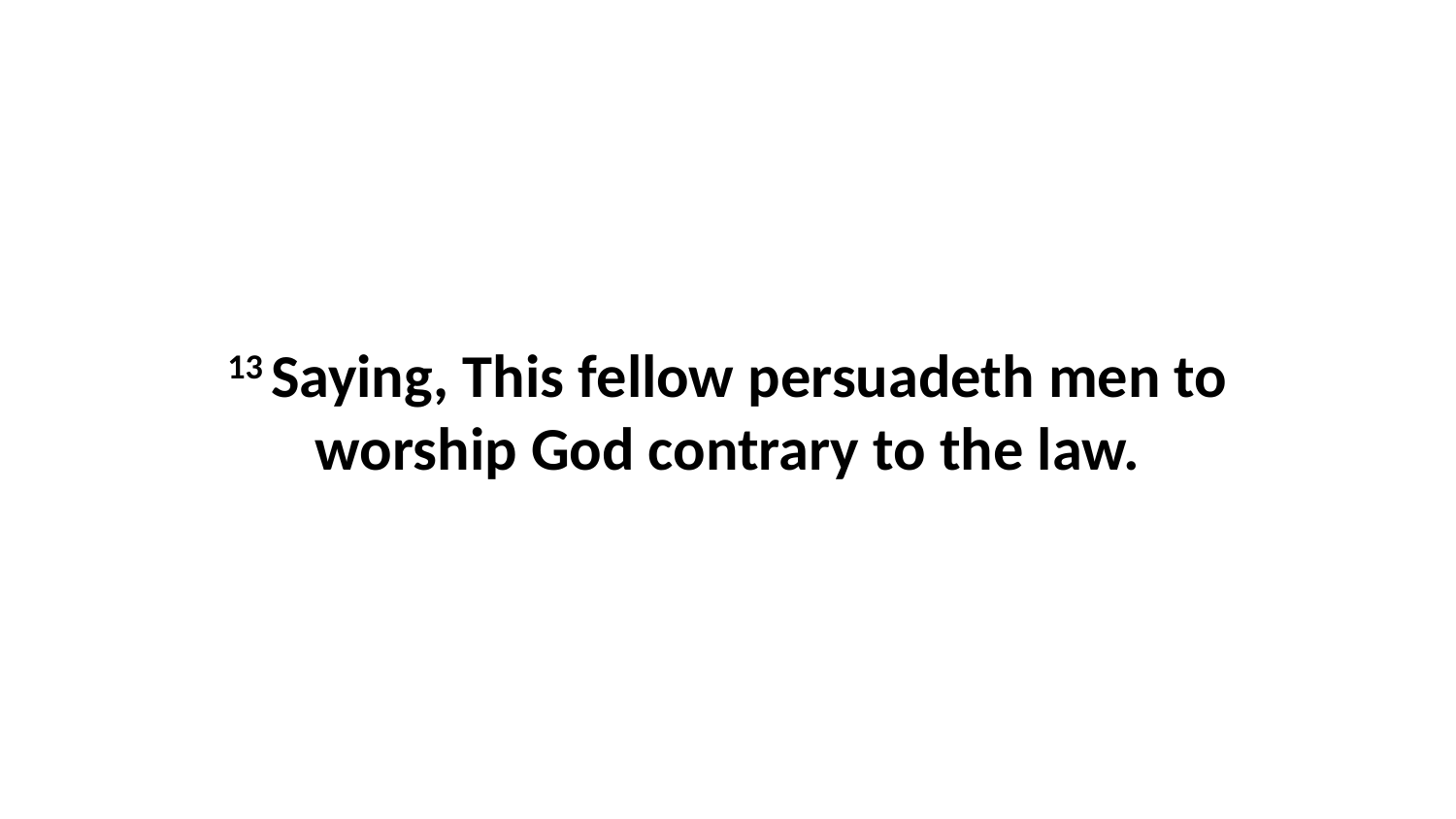

13 Saying, This fellow persuadeth men to worship God contrary to the law.